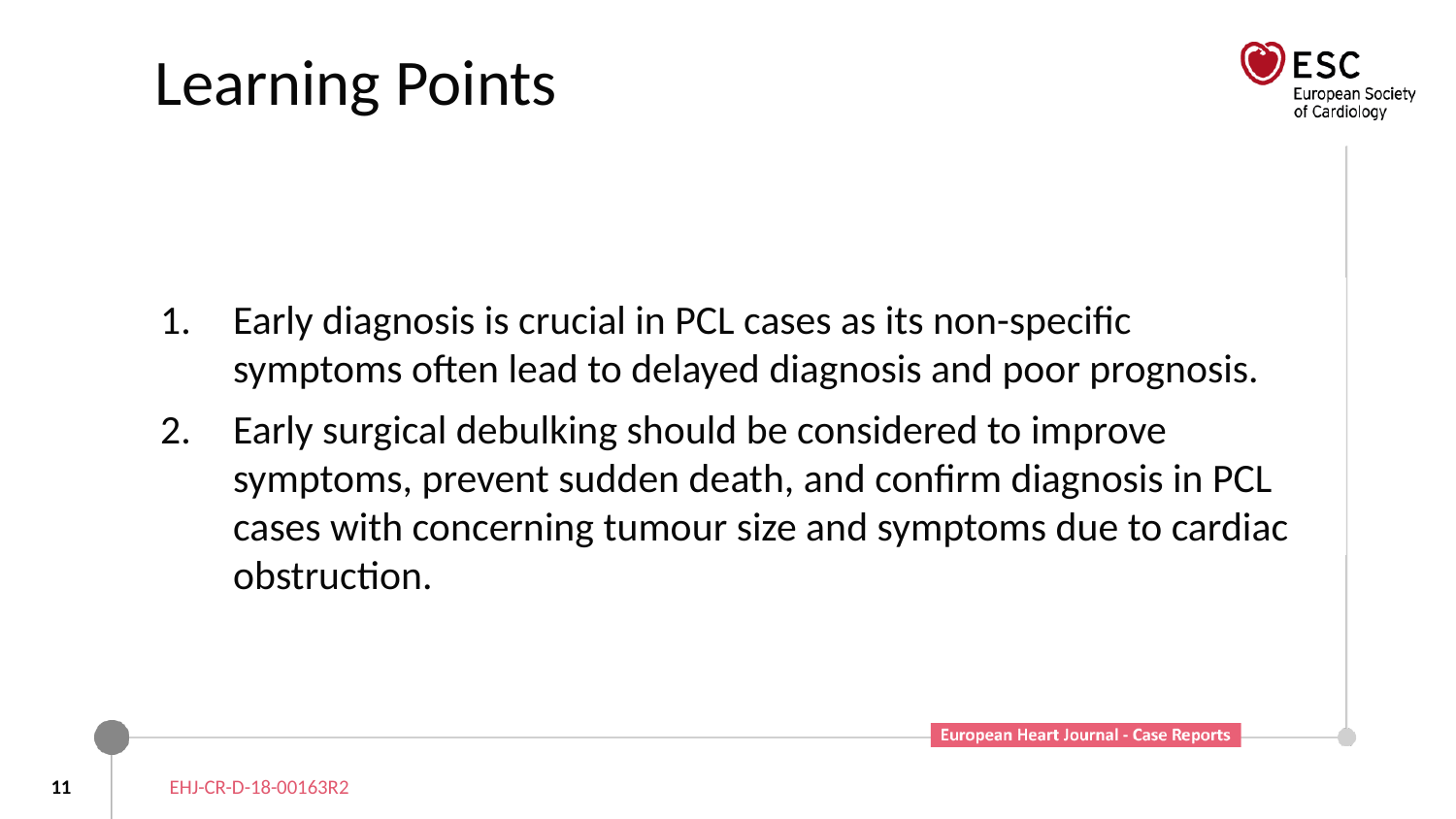

# Learning Points
Early diagnosis is crucial in PCL cases as its non-specific symptoms often lead to delayed diagnosis and poor prognosis.
Early surgical debulking should be considered to improve symptoms, prevent sudden death, and confirm diagnosis in PCL cases with concerning tumour size and symptoms due to cardiac obstruction.
11
EHJ-CR-D-18-00163R2